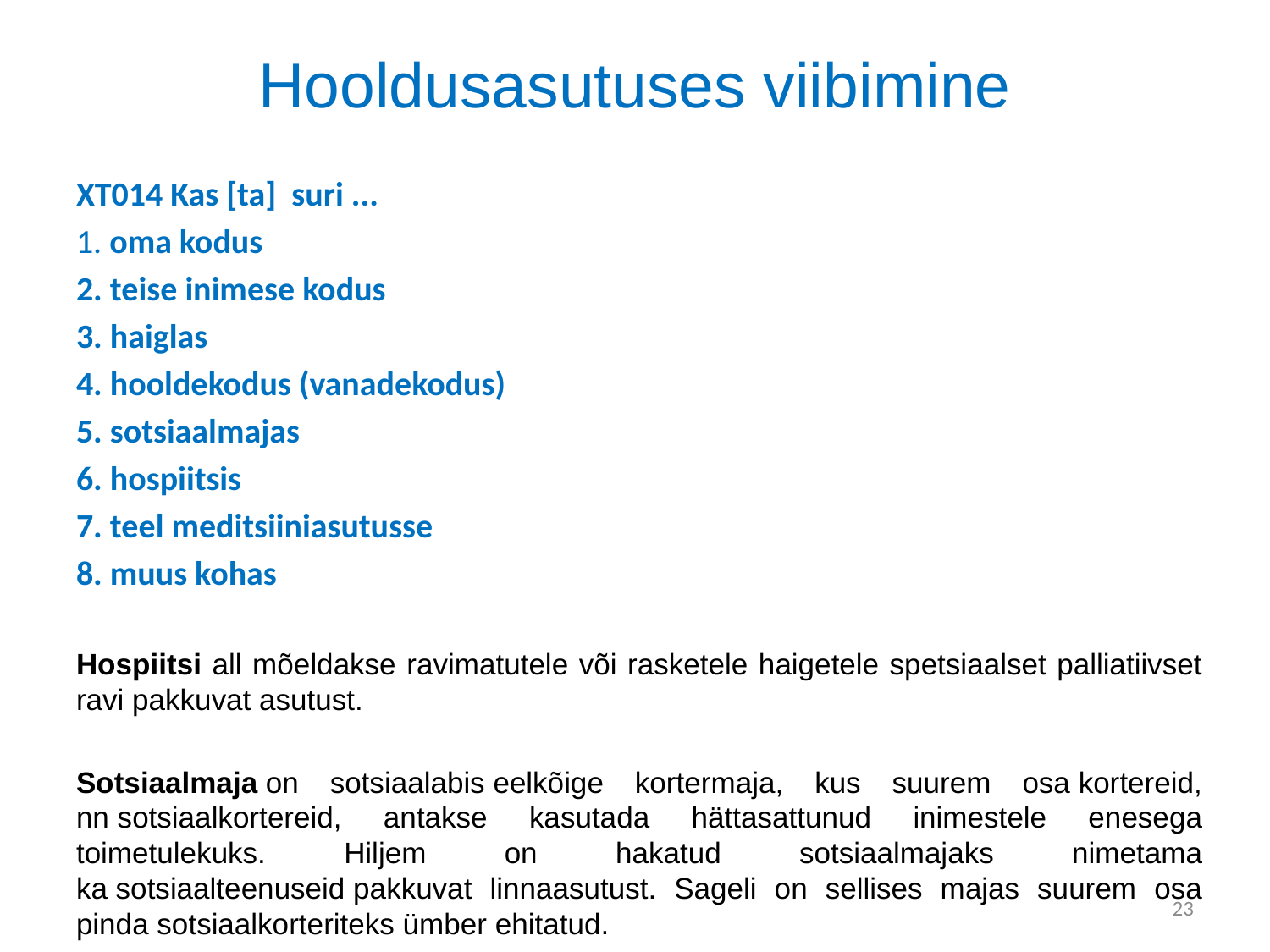

# Hooldusasutuses viibimine
XT014 Kas [ta]  suri ...
1. oma kodus
2. teise inimese kodus
3. haiglas
4. hooldekodus (vanadekodus)
5. sotsiaalmajas
6. hospiitsis
7. teel meditsiiniasutusse
8. muus kohas

Hospiitsi all mõeldakse ravimatutele või rasketele haigetele spetsiaalset palliatiivset ravi pakkuvat asutust.

Sotsiaalmaja on sotsiaalabis eelkõige kortermaja, kus suurem osa kortereid, nn sotsiaalkortereid, antakse kasutada hättasattunud inimestele enesega toimetulekuks. Hiljem on hakatud sotsiaalmajaks nimetama ka sotsiaalteenuseid pakkuvat linnaasutust. Sageli on sellises majas suurem osa pinda sotsiaalkorteriteks ümber ehitatud.

23